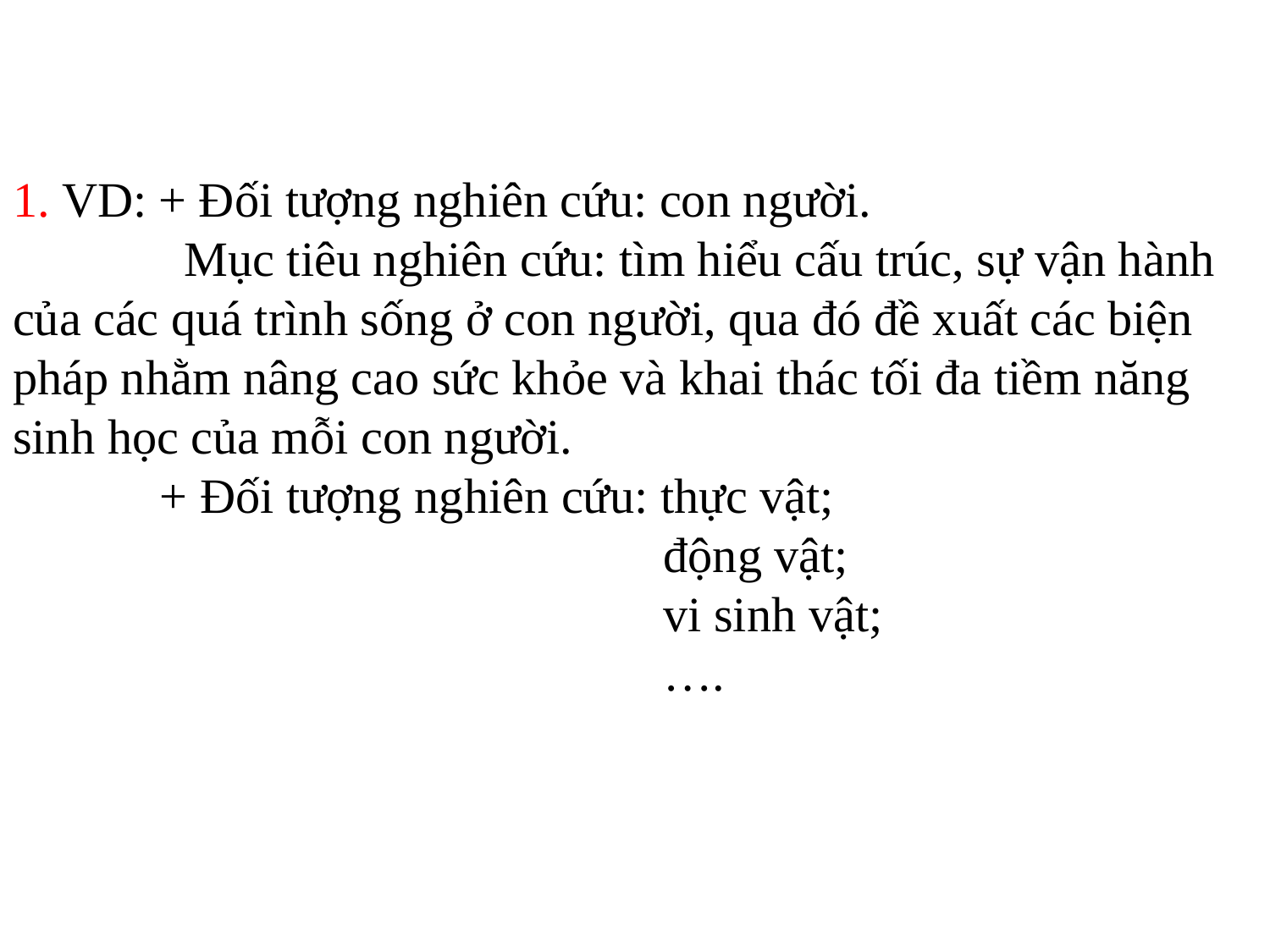

1. VD: + Đối tượng nghiên cứu: con người.
              Mục tiêu nghiên cứu: tìm hiểu cấu trúc, sự vận hành của các quá trình sống ở con người, qua đó đề xuất các biện pháp nhằm nâng cao sức khỏe và khai thác tối đa tiềm năng sinh học của mỗi con người.
            + Đối tượng nghiên cứu: thực vật;
                                                     động vật;
                                                     vi sinh vật;
                                                     ….